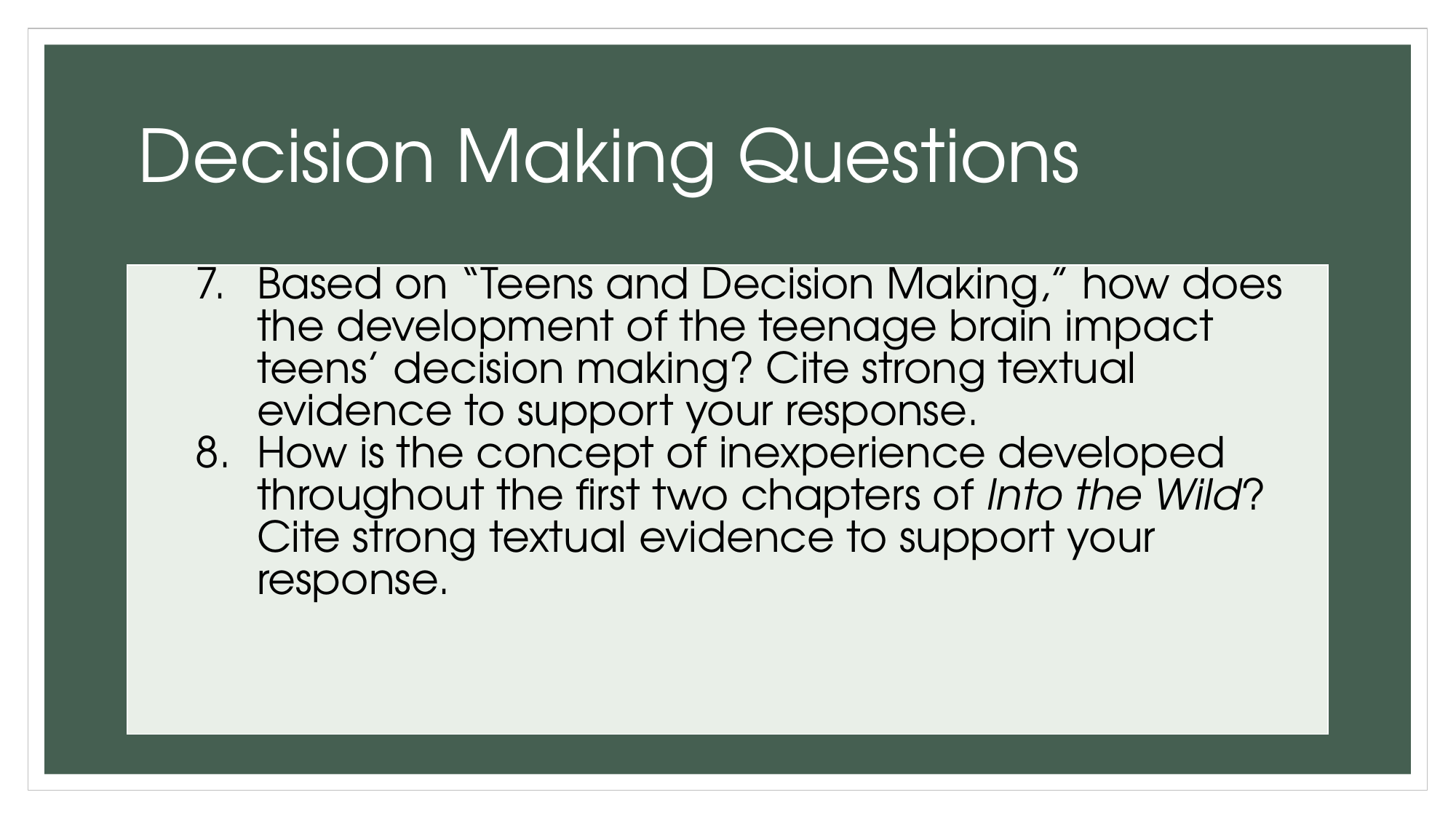

# Decision Making Questions
| Based on “Teens and Decision Making,” how does the development of the teenage brain impact teens’ decision making? Cite strong textual evidence to support your response. How is the concept of inexperience developed throughout the first two chapters of Into the Wild? Cite strong textual evidence to support your response. |
| --- |